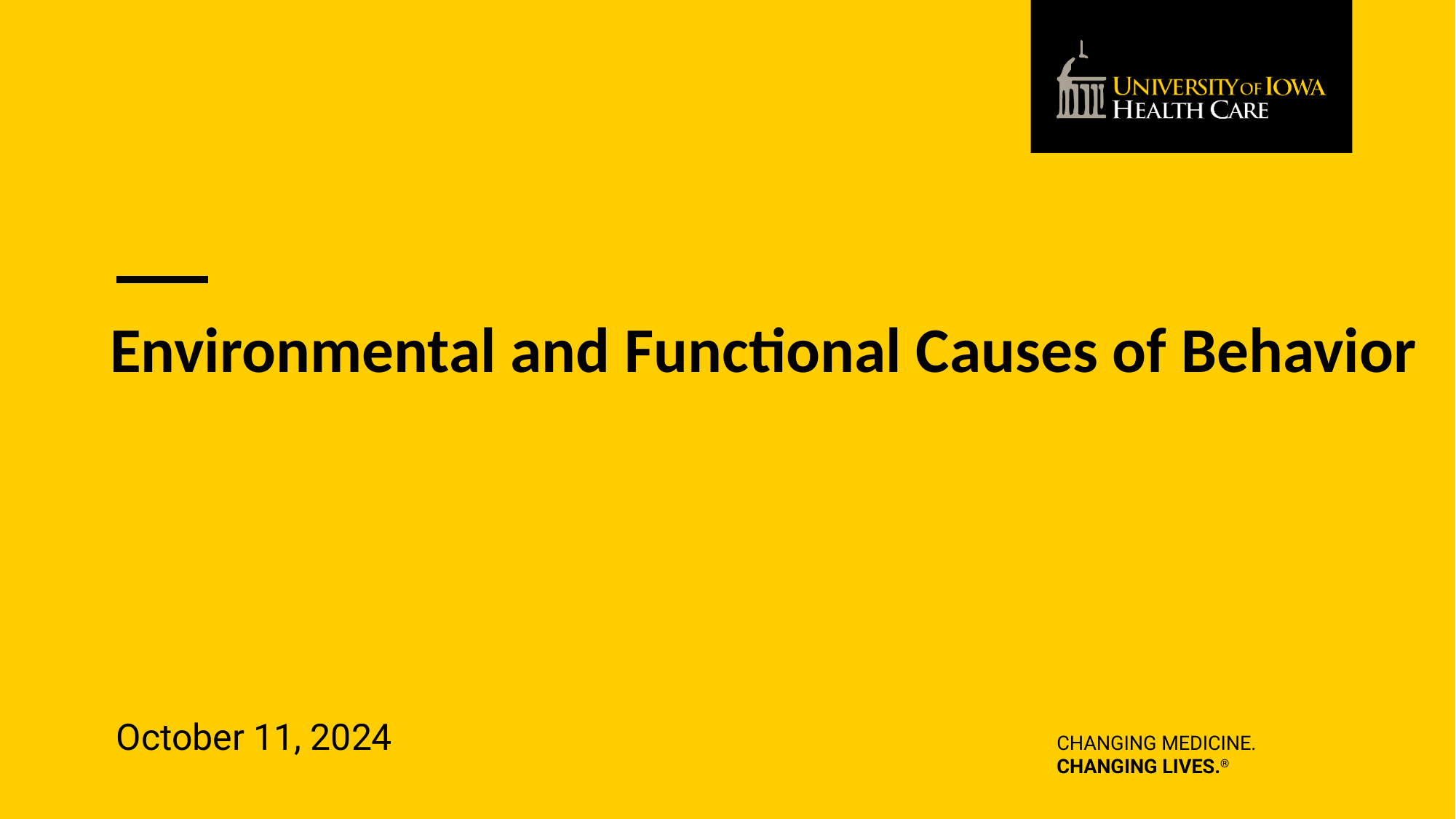

# Environmental and Functional Causes of Behavior
October 11, 2024